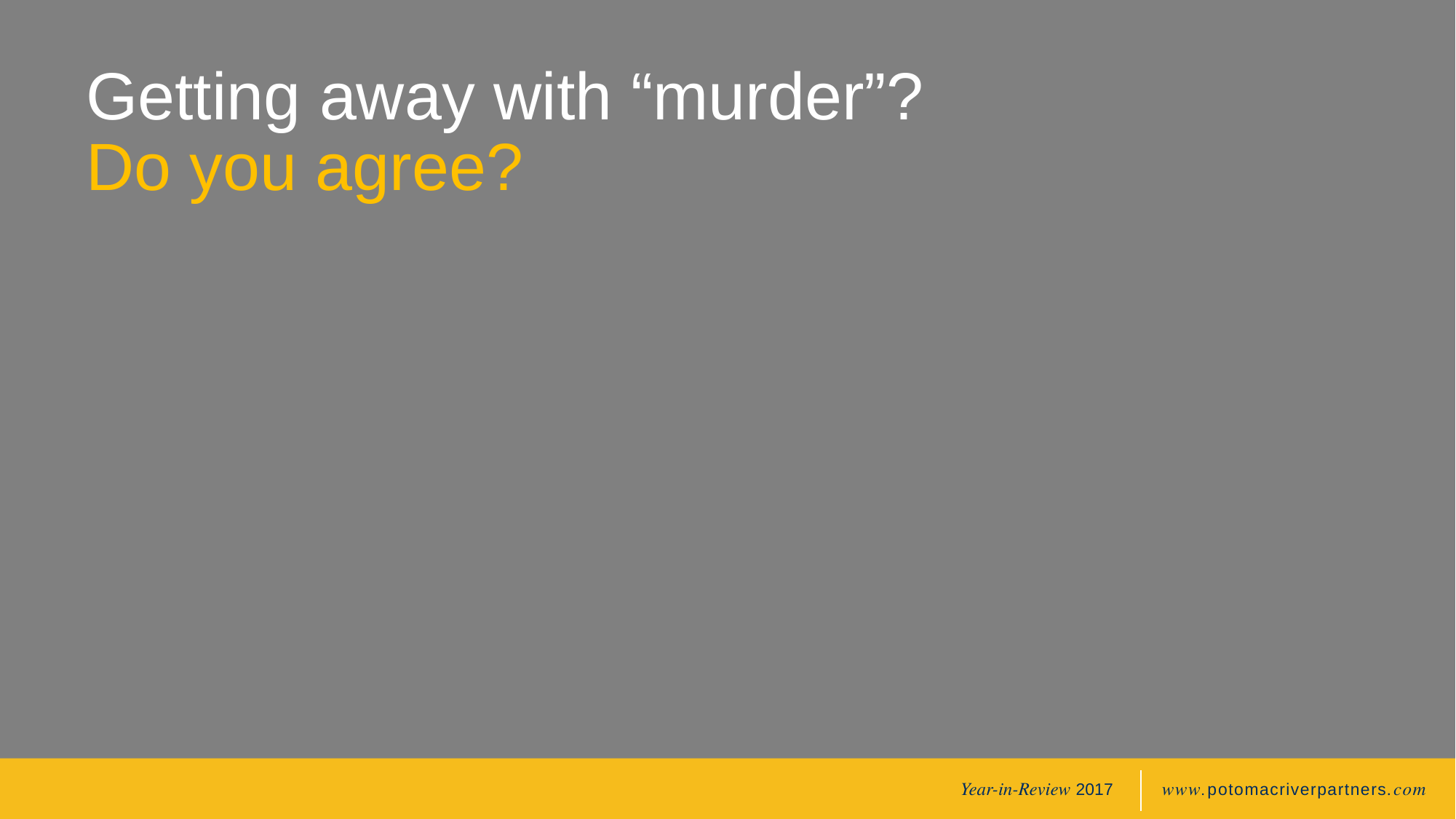

# Getting away with “murder”?
Do you agree?

Year-in-Review 2017
www.potomacriverpartners.com